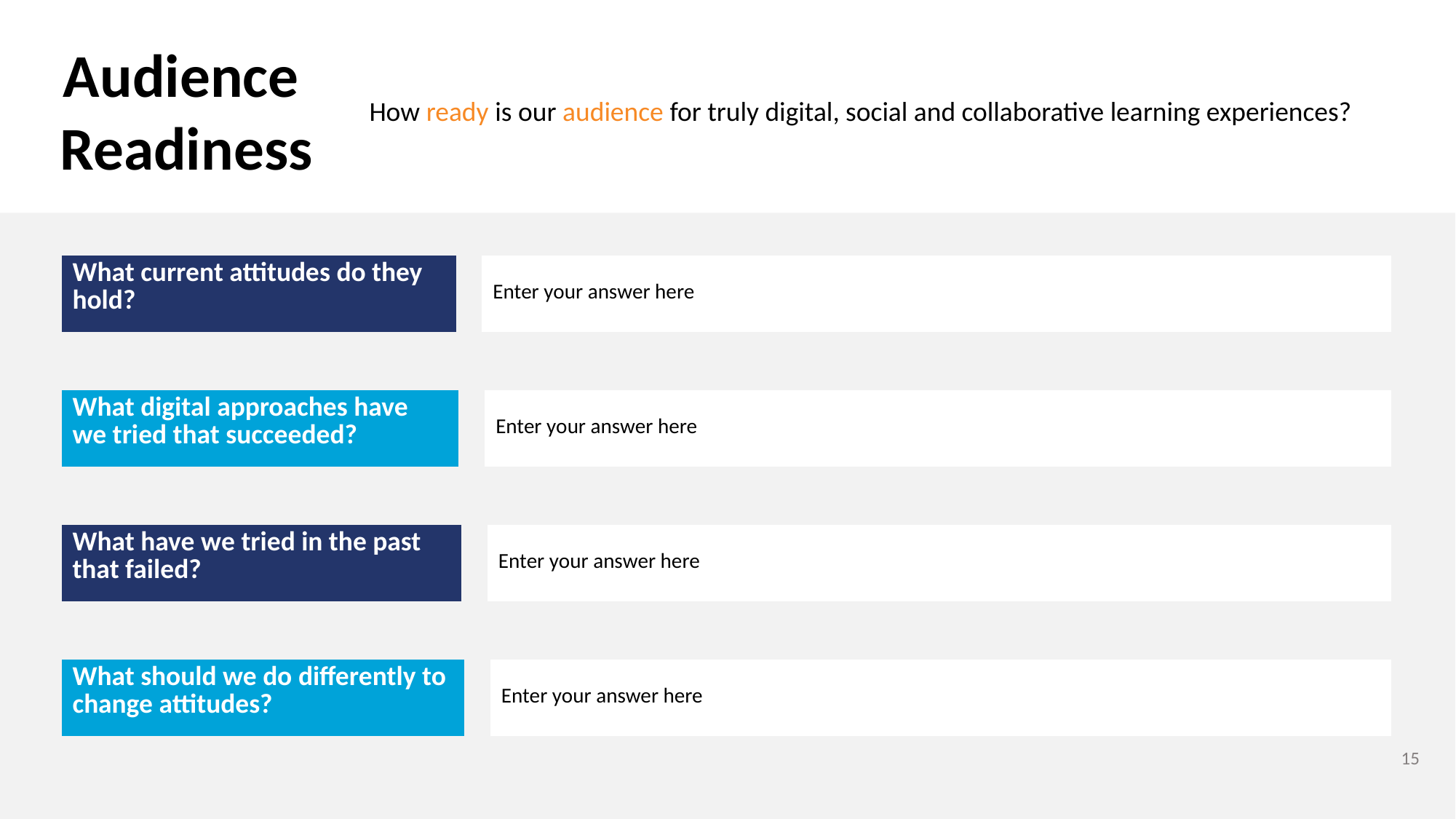

Audience
Readiness
How ready is our audience for truly digital, social and collaborative learning experiences?

| What current attitudes do they hold? |  | Enter your answer here |
| --- | --- | --- |
| What digital approaches have we tried that succeeded? |  | Enter your answer here |
| --- | --- | --- |
| What have we tried in the past that failed? |  | Enter your answer here |
| --- | --- | --- |
| What should we do differently to change attitudes? |  | Enter your answer here |
| --- | --- | --- |
15